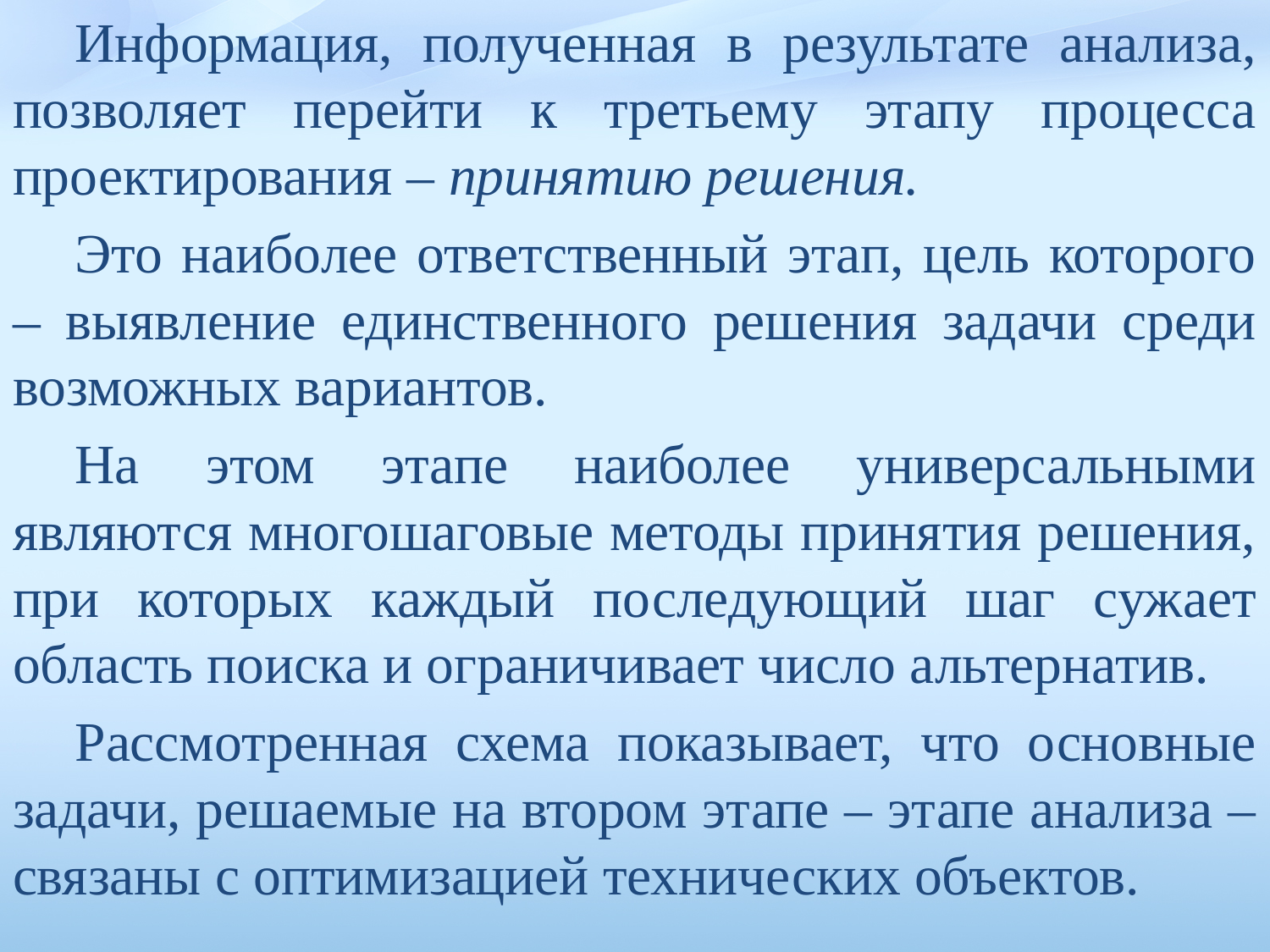

Информация, полученная в результате анализа, позволяет перейти к третьему этапу процесса проектирования – принятию решения.
Это наиболее ответственный этап, цель которого – выяв­ление единственного решения задачи среди возможных вариантов.
На этом этапе наиболее универсальными являются многошаговые методы принятия решения, при которых каждый последующий шаг сужает область поиска и ограничивает число альтернатив.
Рассмотренная схема показывает, что основные задачи, решаемые на втором этапе – этапе анализа – связаны с оптимизацией технических объектов.